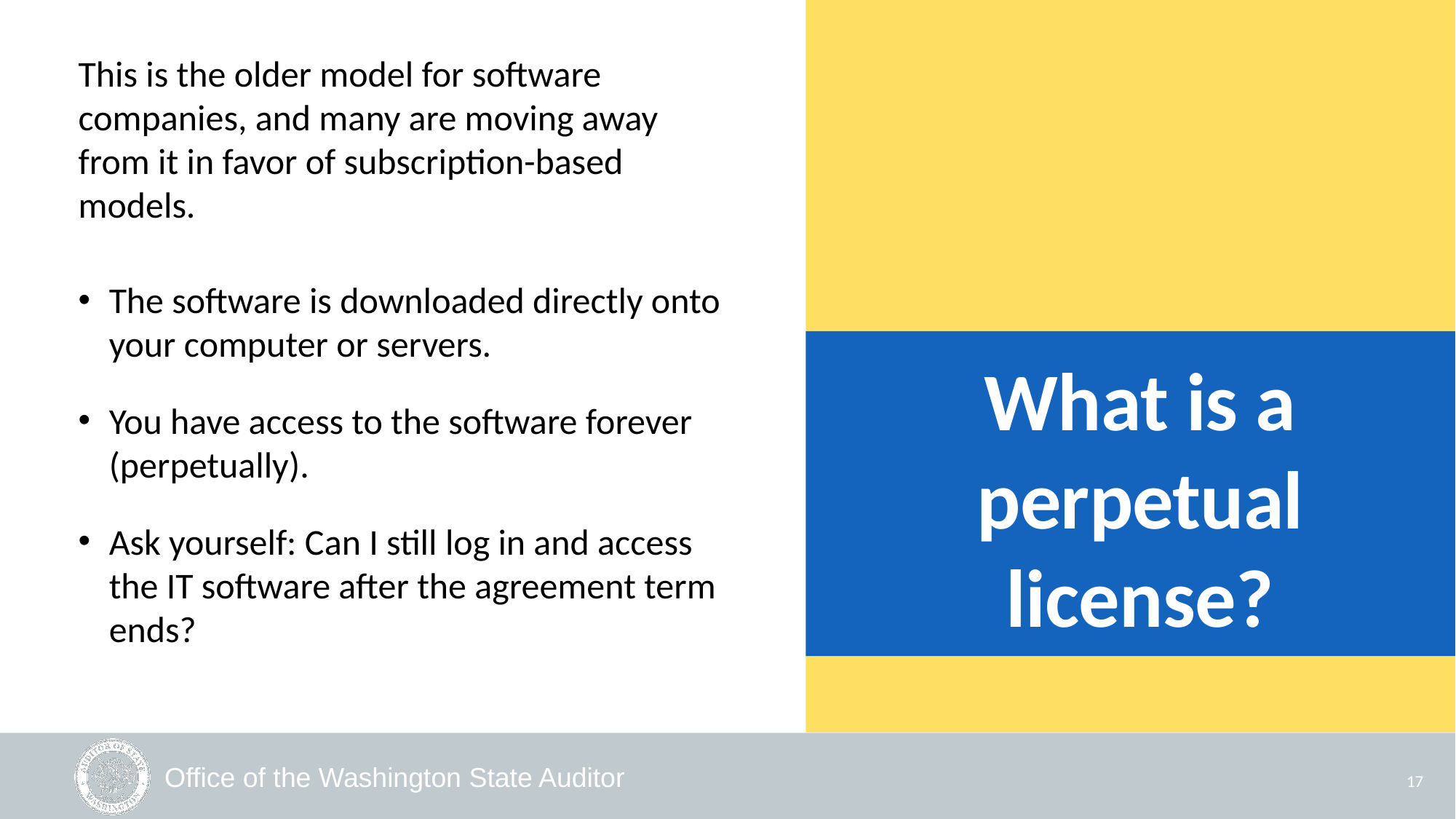

This is the older model for software companies, and many are moving away from it in favor of subscription-based models.
The software is downloaded directly onto your computer or servers.
You have access to the software forever (perpetually).
Ask yourself: Can I still log in and access the IT software after the agreement term ends?

# What is a perpetual license?

17